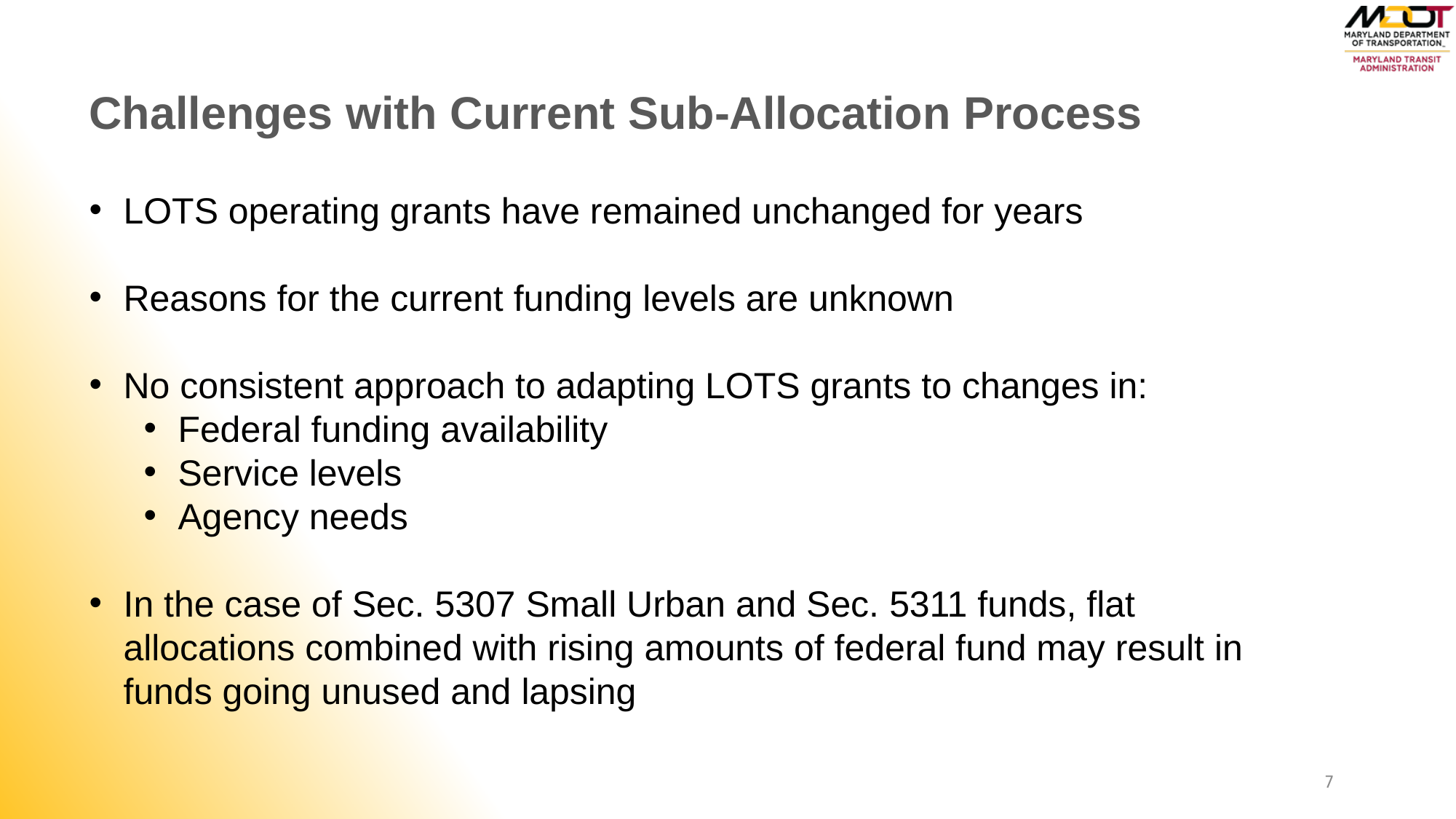

# Challenges with Current Sub-Allocation Process
LOTS operating grants have remained unchanged for years

Reasons for the current funding levels are unknown

No consistent approach to adapting LOTS grants to changes in:
Federal funding availability
Service levels
Agency needs

In the case of Sec. 5307 Small Urban and Sec. 5311 funds, flat allocations combined with rising amounts of federal fund may result in funds going unused and lapsing

7